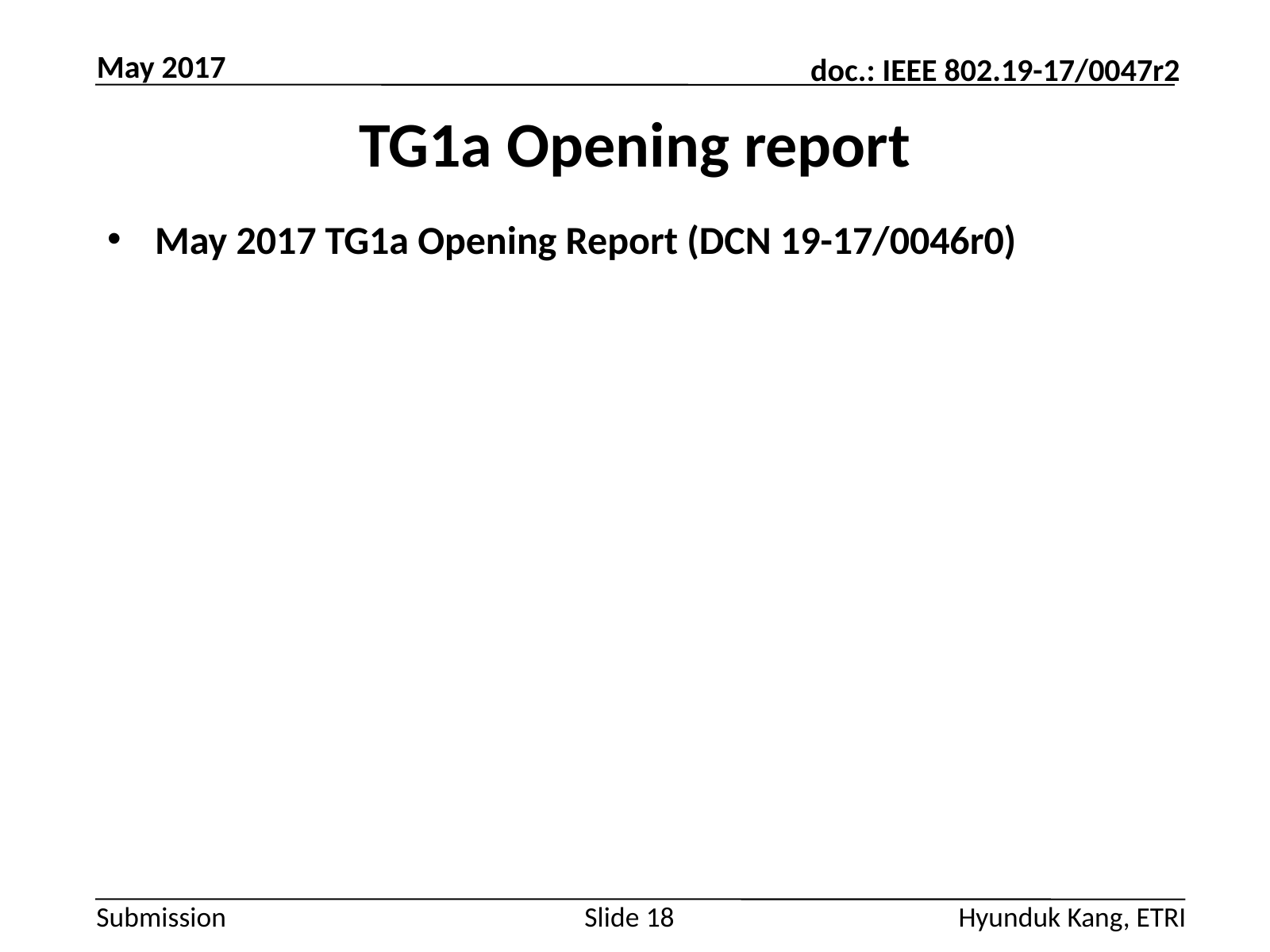

May 2017
# TG1a Opening report
May 2017 TG1a Opening Report (DCN 19-17/0046r0)
Slide 18
Hyunduk Kang, ETRI